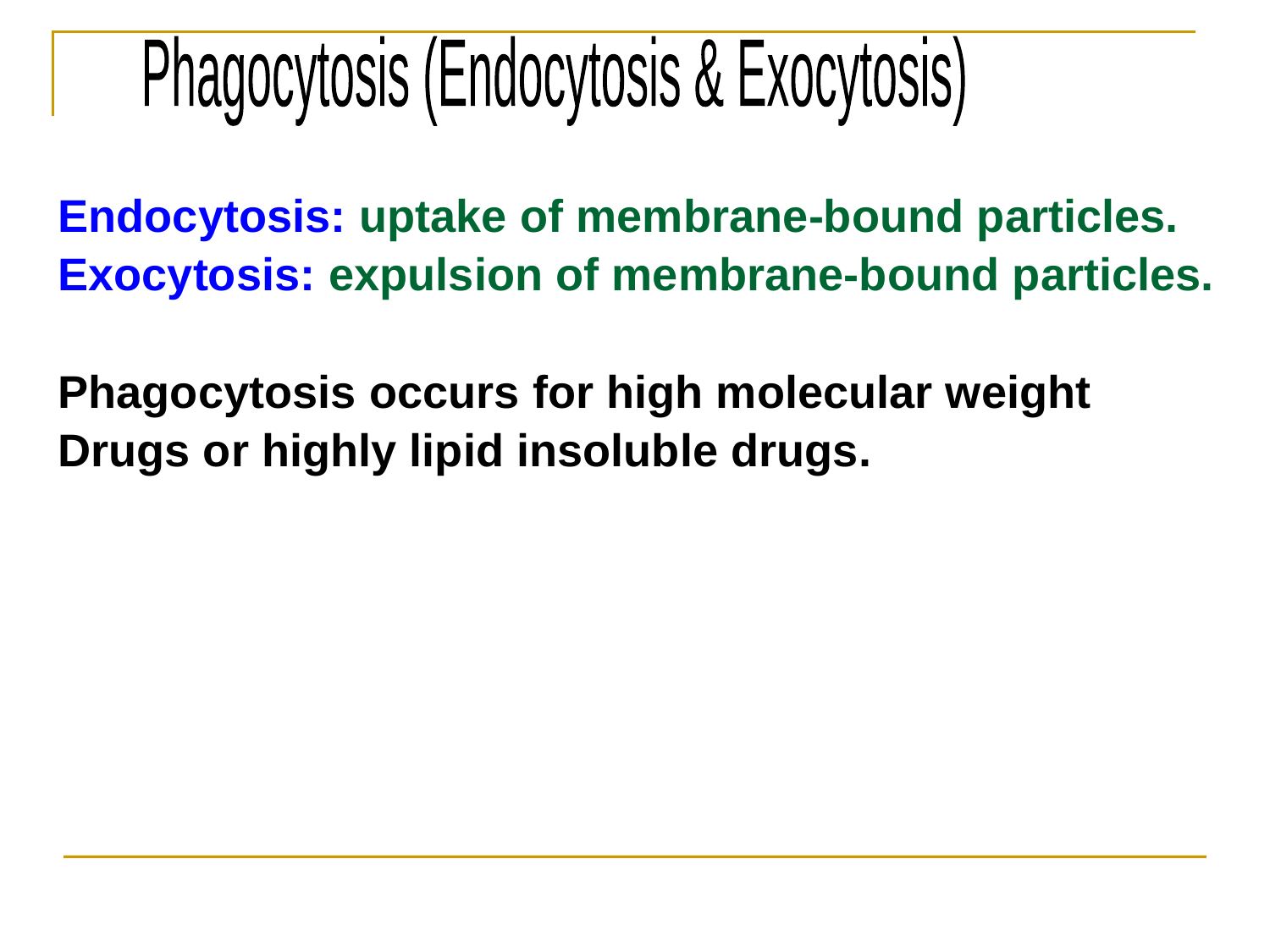

Phagocytosis (Endocytosis & Exocytosis)
Endocytosis: uptake of membrane-bound particles.
Exocytosis: expulsion of membrane-bound particles.

Phagocytosis occurs for high molecular weight
Drugs or highly lipid insoluble drugs.